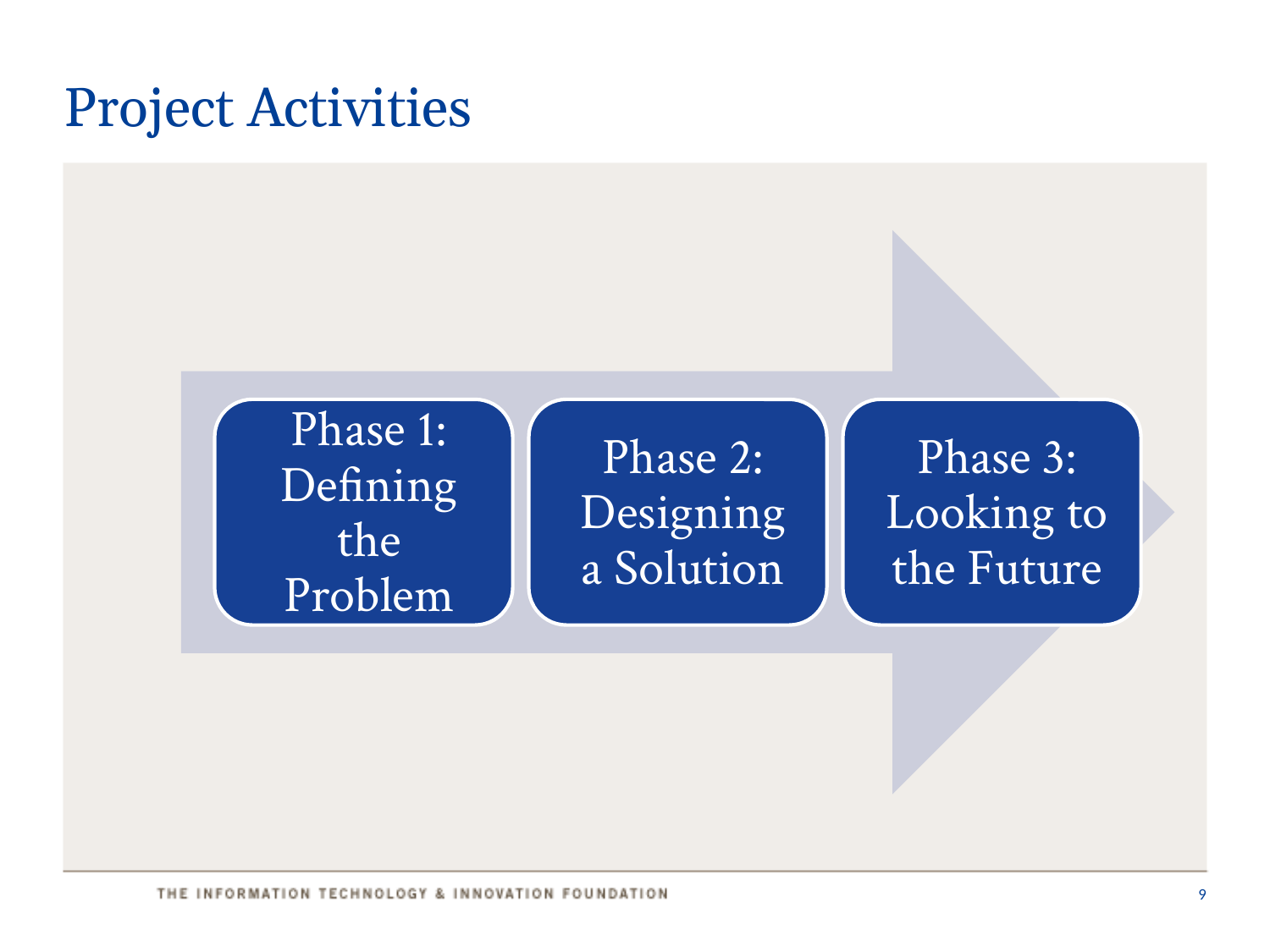

# Project Activities

Phase 1: Defining the Problem
Phase 2: Designing a Solution
Phase 3: Looking to the Future
9